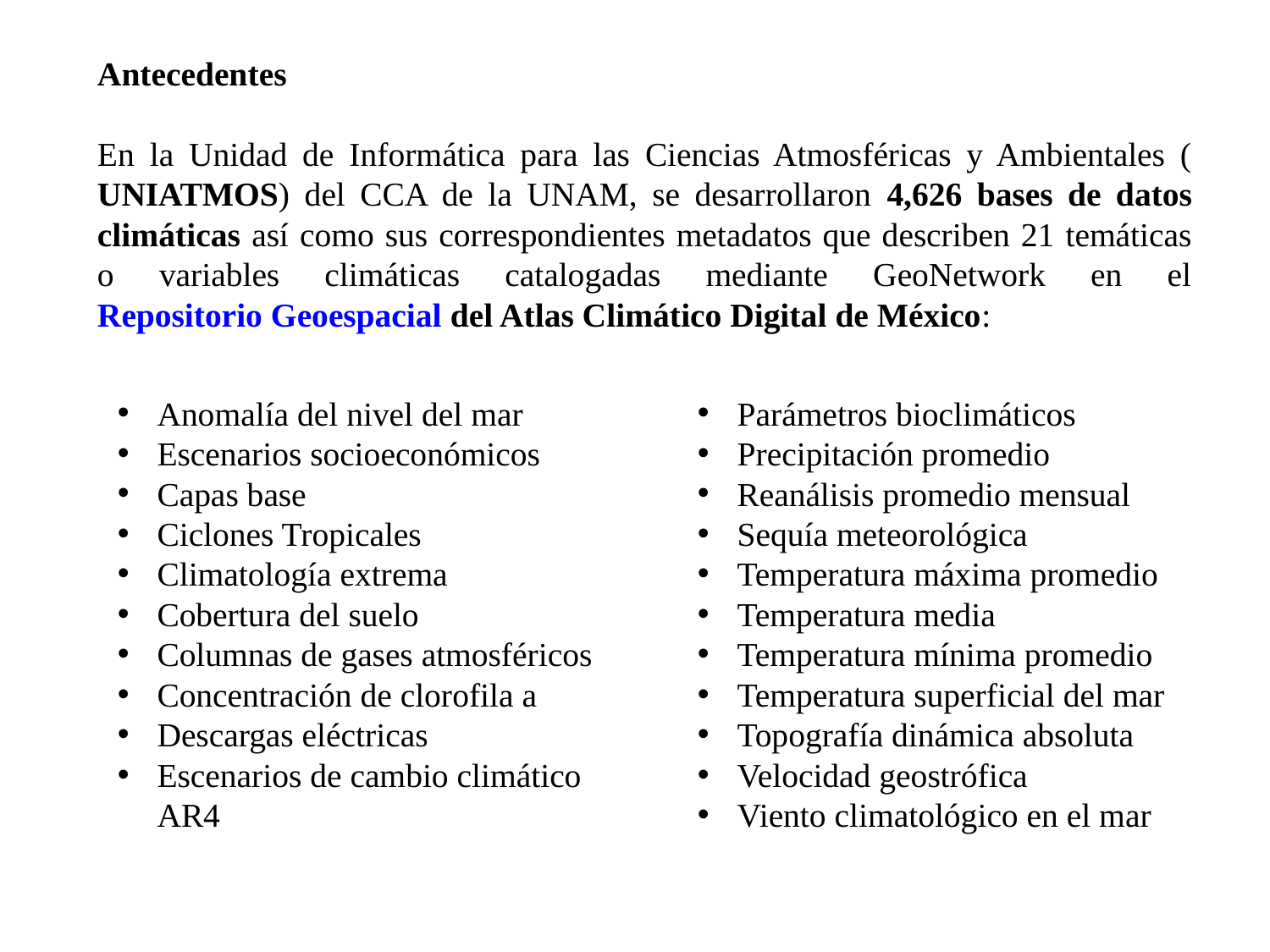

Antecedentes

En la Unidad de Informática para las Ciencias Atmosféricas y Ambientales (UNIATMOS) del CCA de la UNAM, se desarrollaron 4,626 bases de datos climáticas así como sus correspondientes metadatos que describen 21 temáticas o variables climáticas catalogadas mediante GeoNetwork en el Repositorio Geoespacial del Atlas Climático Digital de México:

Anomalía del nivel del mar
Escenarios socioeconómicos
Capas base
Ciclones Tropicales
Climatología extrema
Cobertura del suelo
Columnas de gases atmosféricos
Concentración de clorofila a
Descargas eléctricas
Escenarios de cambio climático AR4
Parámetros bioclimáticos
Precipitación promedio
Reanálisis promedio mensual
Sequía meteorológica
Temperatura máxima promedio
Temperatura media
Temperatura mínima promedio
Temperatura superficial del mar
Topografía dinámica absoluta
Velocidad geostrófica
Viento climatológico en el mar